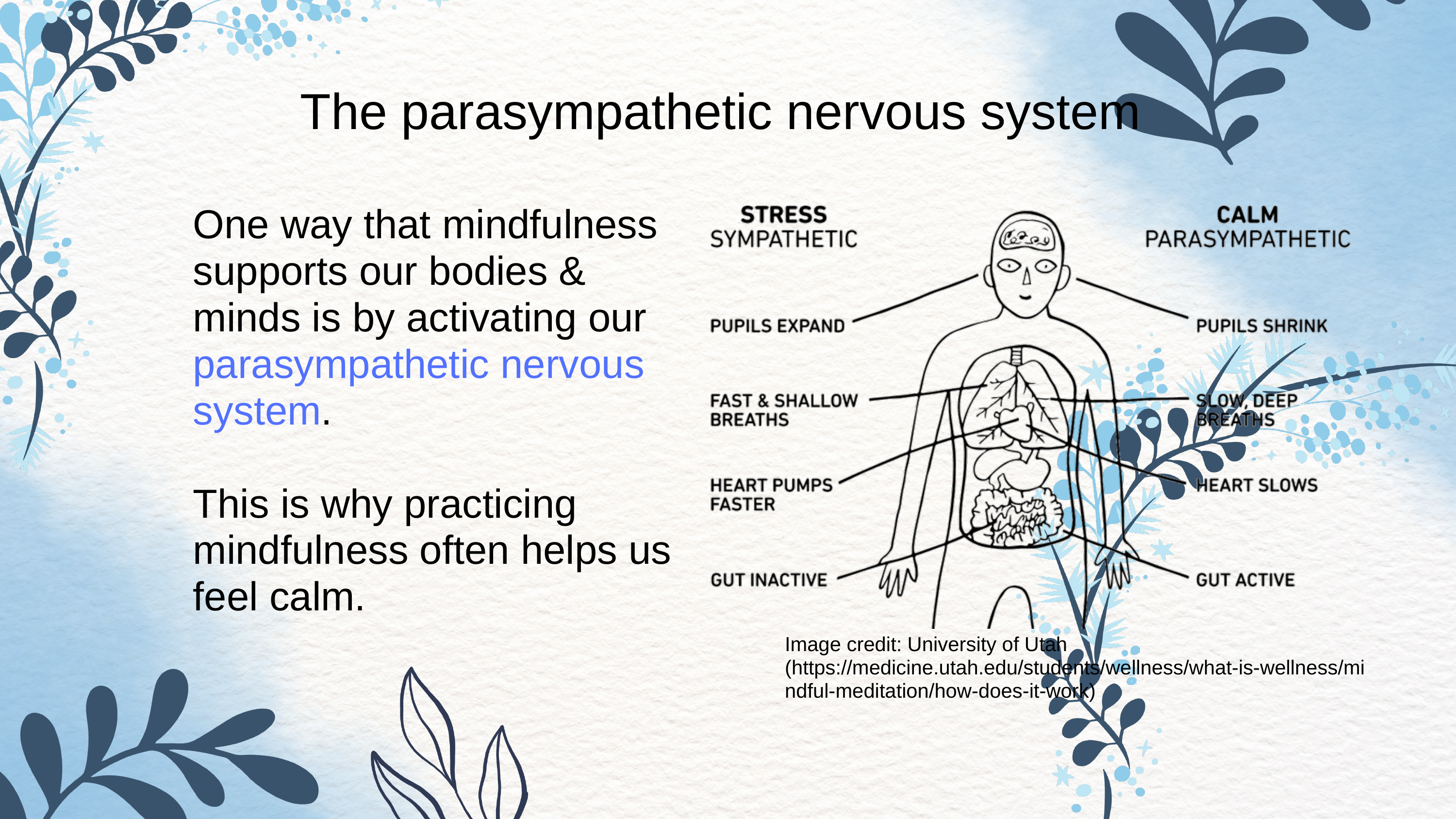

The parasympathetic nervous system
One way that mindfulness supports our bodies & minds is by activating our parasympathetic nervous system.

This is why practicing mindfulness often helps us feel calm.

Image credit: University of Utah (https://medicine.utah.edu/students/wellness/what-is-wellness/mindful-meditation/how-does-it-work)